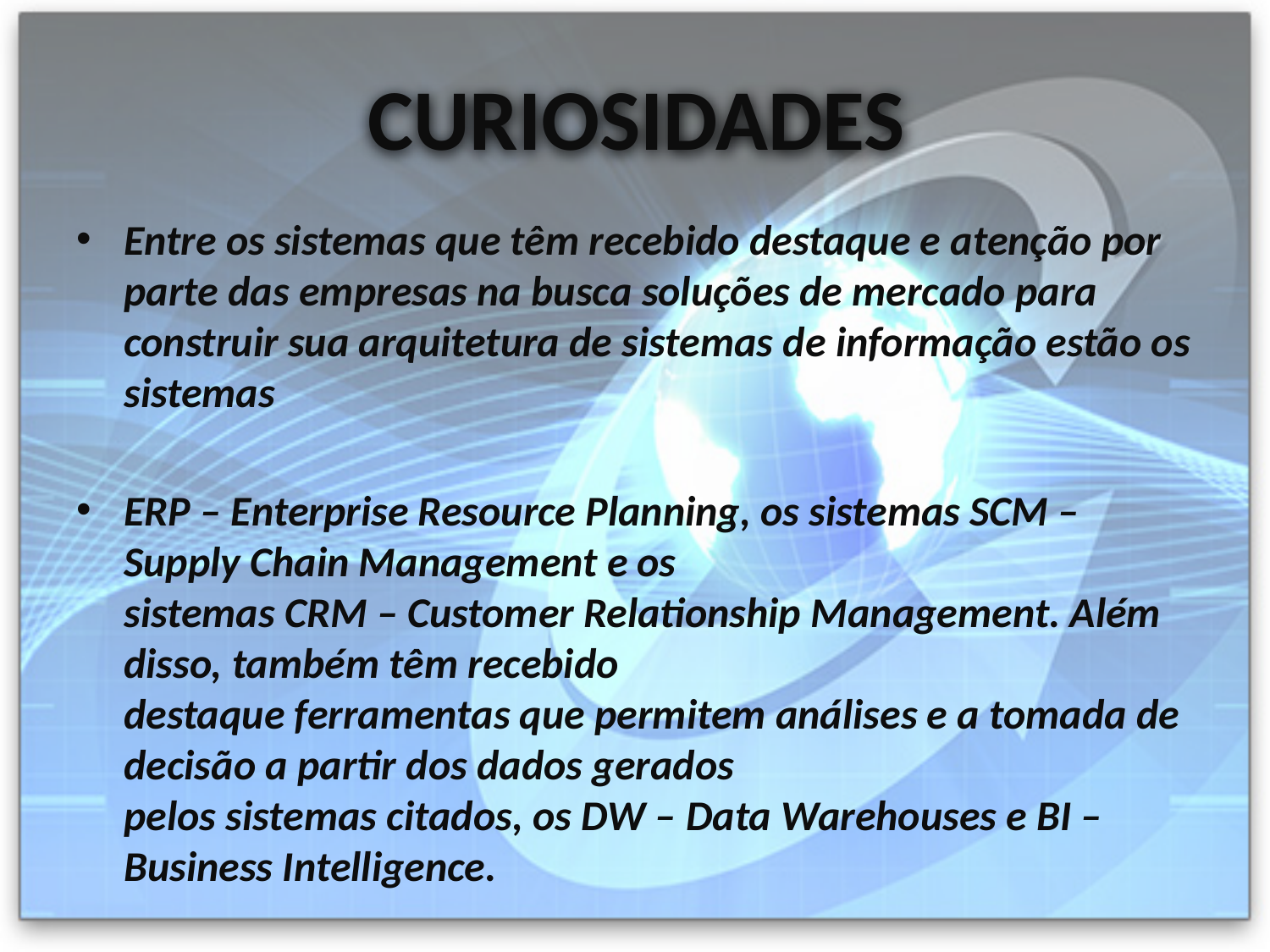

# CURIOSIDADES
Entre os sistemas que têm recebido destaque e atenção por parte das empresas na busca soluções de mercado para construir sua arquitetura de sistemas de informação estão os sistemas

ERP – Enterprise Resource Planning, os sistemas SCM – Supply Chain Management e os
sistemas CRM – Customer Relationship Management. Além disso, também têm recebido
destaque ferramentas que permitem análises e a tomada de decisão a partir dos dados gerados
pelos sistemas citados, os DW – Data Warehouses e BI – Business Intelligence.